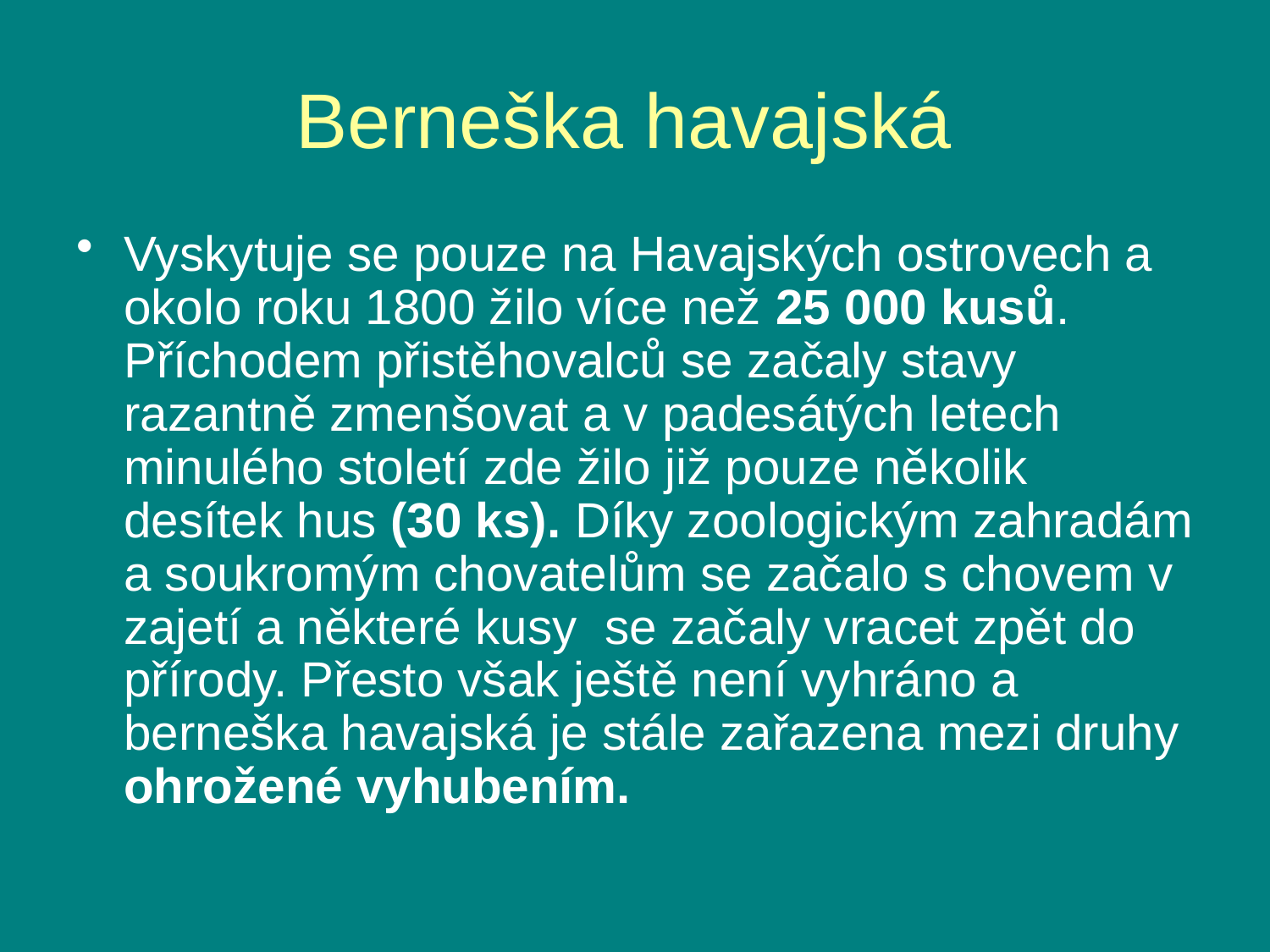

# Berneška havajská
Vyskytuje se pouze na Havajských ostrovech a okolo roku 1800 žilo více než 25 000 kusů. Příchodem přistěhovalců se začaly stavy razantně zmenšovat a v padesátých letech minulého století zde žilo již pouze několik desítek hus (30 ks). Díky zoologickým zahradám a soukromým chovatelům se začalo s chovem v zajetí a některé kusy  se začaly vracet zpět do přírody. Přesto však ještě není vyhráno a berneška havajská je stále zařazena mezi druhy ohrožené vyhubením.